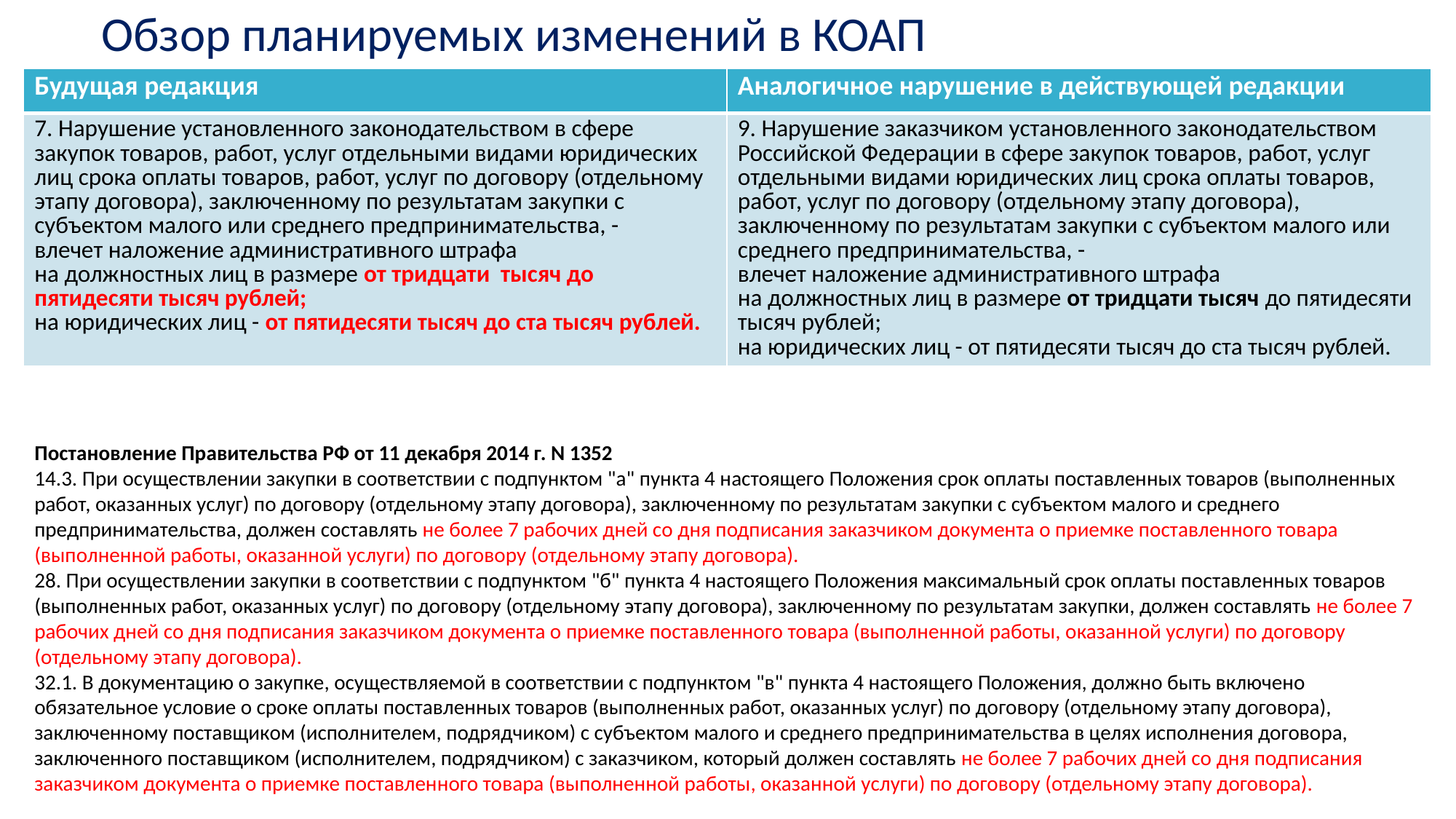

# Обзор планируемых изменений в КОАП
| Будущая редакция | Аналогичное нарушение в действующей редакции |
| --- | --- |
| 7. Нарушение установленного законодательством в сфере закупок товаров, работ, услуг отдельными видами юридических лиц срока оплаты товаров, работ, услуг по договору (отдельному этапу договора), заключенному по результатам закупки с субъектом малого или среднего предпринимательства, - влечет наложение административного штрафа на должностных лиц в размере от тридцати тысяч до пятидесяти тысяч рублей; на юридических лиц - от пятидесяти тысяч до ста тысяч рублей. | 9. Нарушение заказчиком установленного законодательством Российской Федерации в сфере закупок товаров, работ, услуг отдельными видами юридических лиц срока оплаты товаров, работ, услуг по договору (отдельному этапу договора), заключенному по результатам закупки с субъектом малого или среднего предпринимательства, - влечет наложение административного штрафа на должностных лиц в размере от тридцати тысяч до пятидесяти тысяч рублей; на юридических лиц - от пятидесяти тысяч до ста тысяч рублей. |
Постановление Правительства РФ от 11 декабря 2014 г. N 1352
14.3. При осуществлении закупки в соответствии с подпунктом "а" пункта 4 настоящего Положения срок оплаты поставленных товаров (выполненных работ, оказанных услуг) по договору (отдельному этапу договора), заключенному по результатам закупки с субъектом малого и среднего предпринимательства, должен составлять не более 7 рабочих дней со дня подписания заказчиком документа о приемке поставленного товара (выполненной работы, оказанной услуги) по договору (отдельному этапу договора).
28. При осуществлении закупки в соответствии с подпунктом "б" пункта 4 настоящего Положения максимальный срок оплаты поставленных товаров (выполненных работ, оказанных услуг) по договору (отдельному этапу договора), заключенному по результатам закупки, должен составлять не более 7 рабочих дней со дня подписания заказчиком документа о приемке поставленного товара (выполненной работы, оказанной услуги) по договору (отдельному этапу договора).
32.1. В документацию о закупке, осуществляемой в соответствии с подпунктом "в" пункта 4 настоящего Положения, должно быть включено обязательное условие о сроке оплаты поставленных товаров (выполненных работ, оказанных услуг) по договору (отдельному этапу договора), заключенному поставщиком (исполнителем, подрядчиком) с субъектом малого и среднего предпринимательства в целях исполнения договора, заключенного поставщиком (исполнителем, подрядчиком) с заказчиком, который должен составлять не более 7 рабочих дней со дня подписания заказчиком документа о приемке поставленного товара (выполненной работы, оказанной услуги) по договору (отдельному этапу договора).